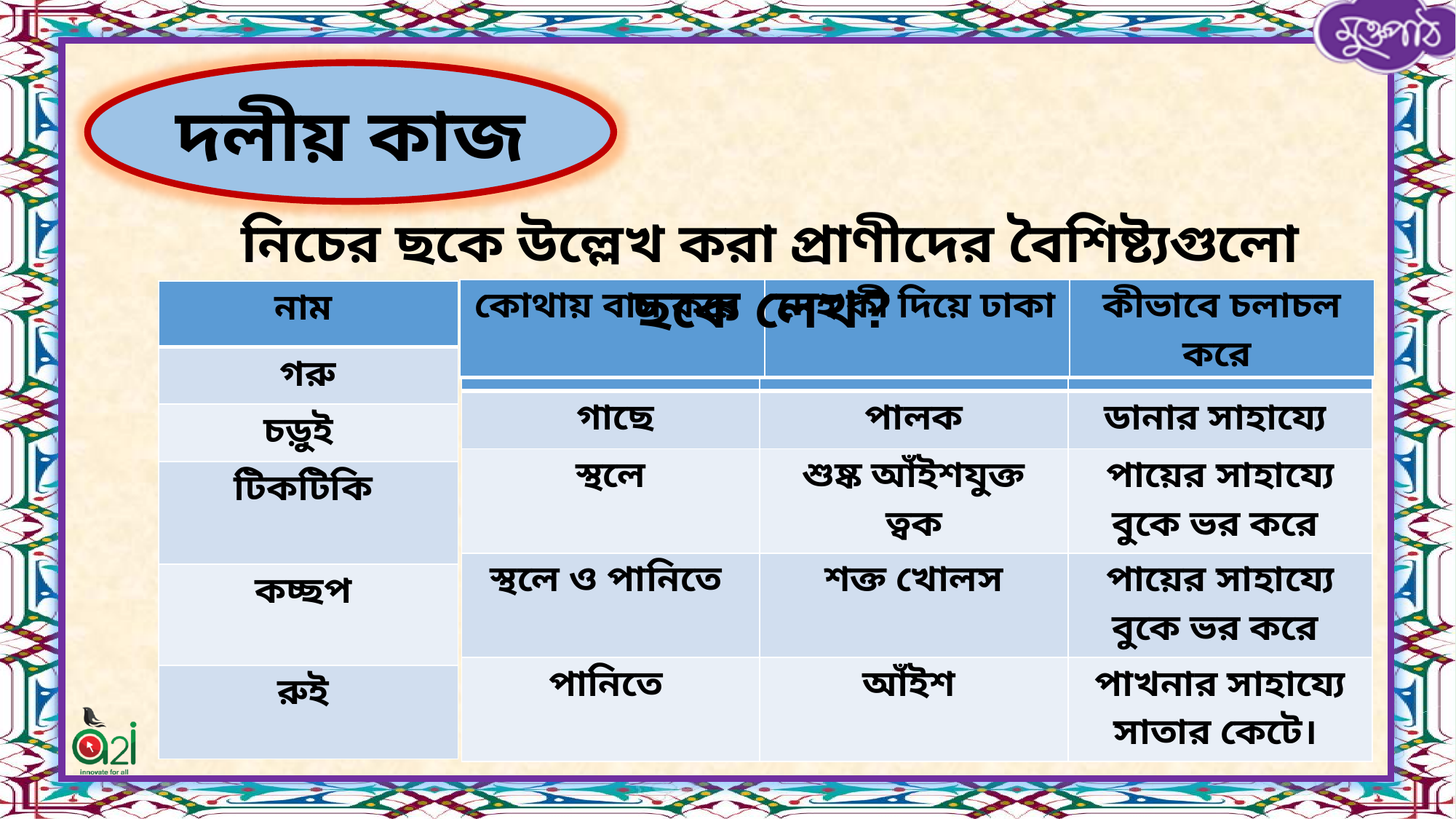

দলীয় কাজ
নিচের ছকে উল্লেখ করা প্রাণীদের বৈশিষ্ট্যগুলো ছকে লেখ?
| কোথায় বাস করে | দেহ কী দিয়ে ঢাকা | কীভাবে চলাচল করে |
| --- | --- | --- |
| নাম |
| --- |
| গরু |
| চড়ুই |
| টিকটিকি |
| কচ্ছপ |
| রুই |
| স্থলে | লোম | পায়ের সাহায্যে |
| --- | --- | --- |
| গাছে | পালক | ডানার সাহায্যে |
| স্থলে | শুষ্ক আঁইশযুক্ত ত্বক | পায়ের সাহায্যে বুকে ভর করে |
| স্থলে ও পানিতে | শক্ত খোলস | পায়ের সাহায্যে বুকে ভর করে |
| পানিতে | আঁইশ | পাখনার সাহায্যে সাতার কেটে। |